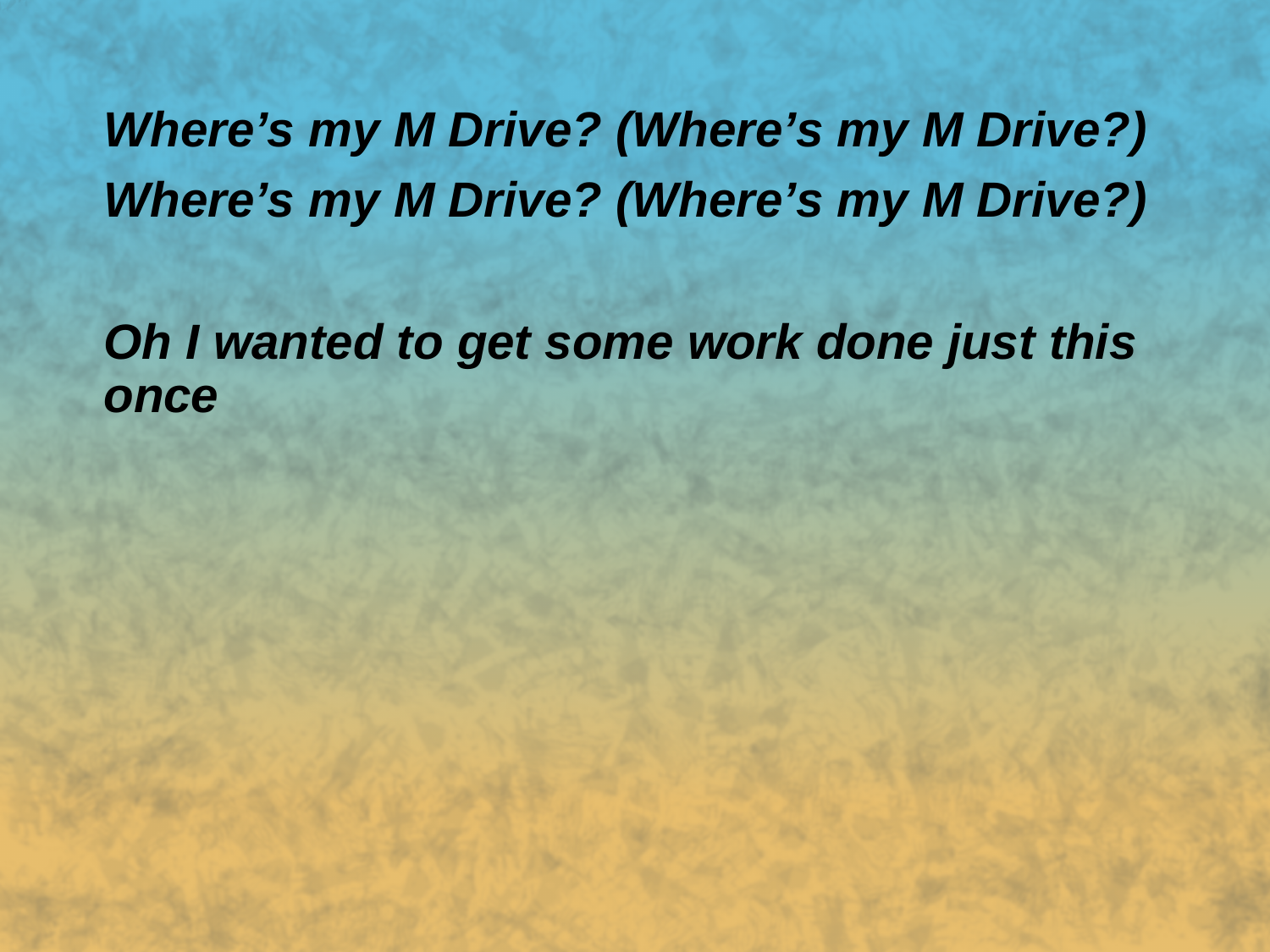

Where’s my M Drive? (Where’s my M Drive?)
Where’s my M Drive? (Where’s my M Drive?)

Oh I wanted to get some work done just this once